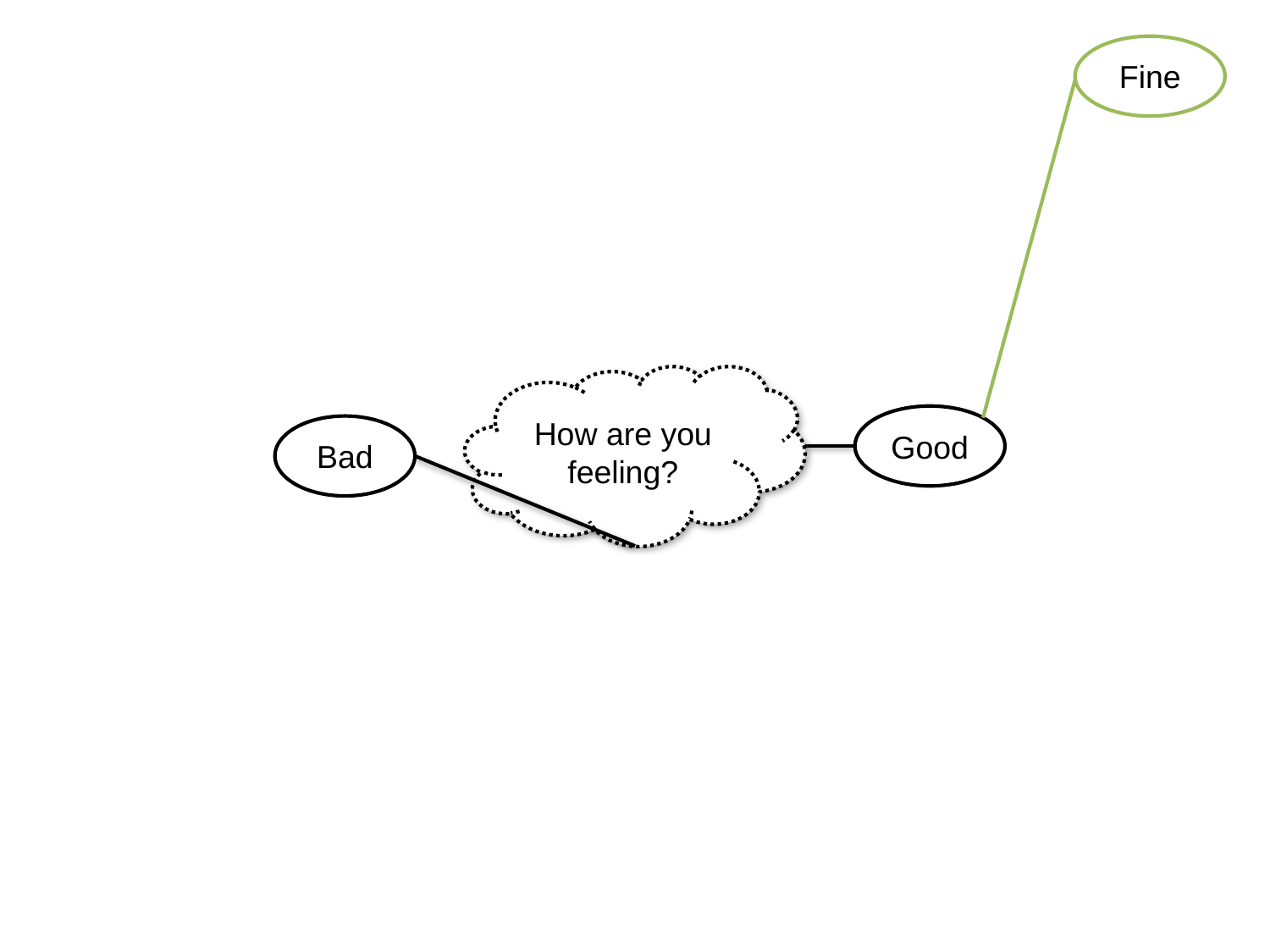

Fine
How are you feeling?
Good
Bad